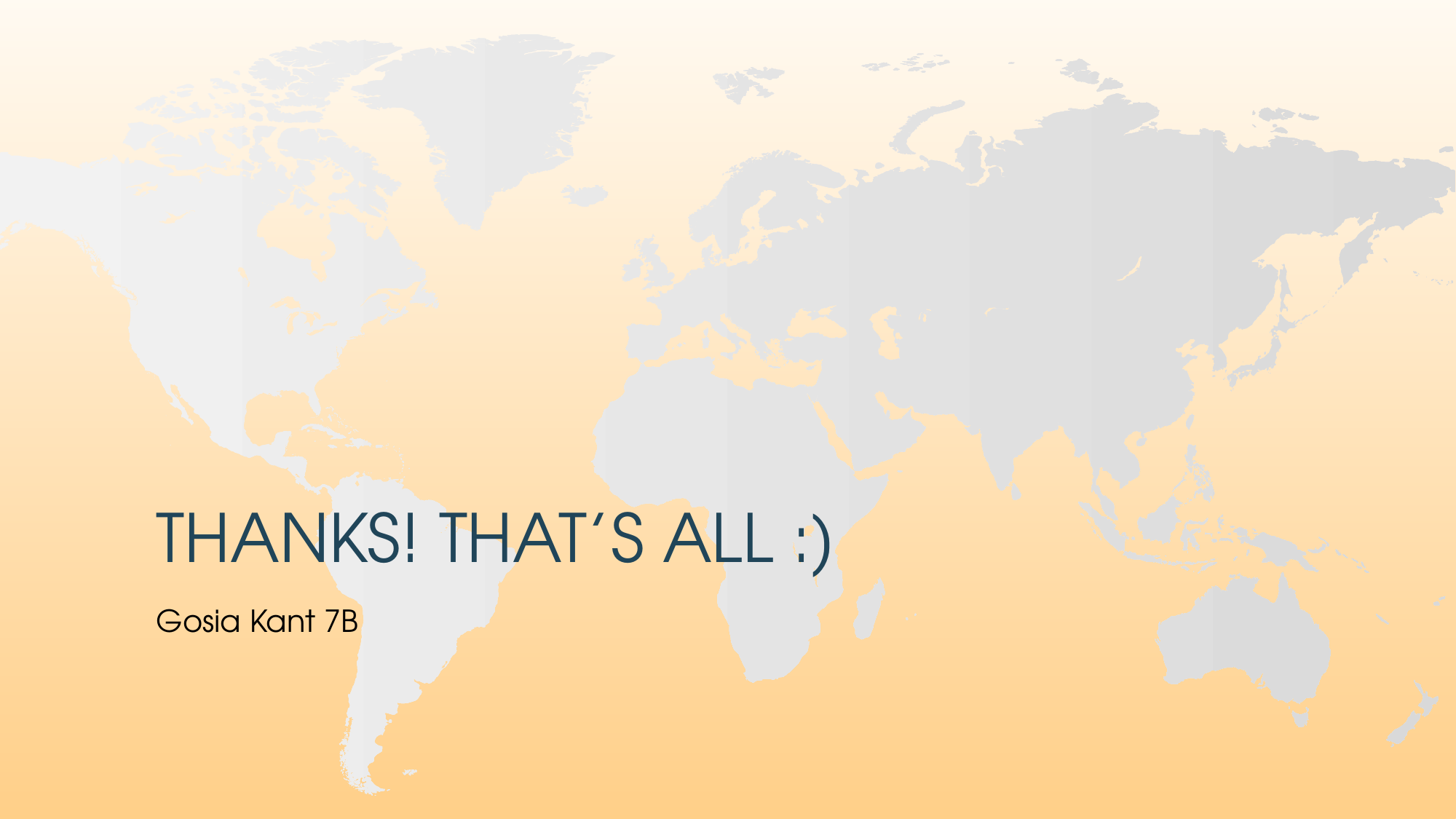

# Thanks! That’s all :)
Gosia Kant 7B